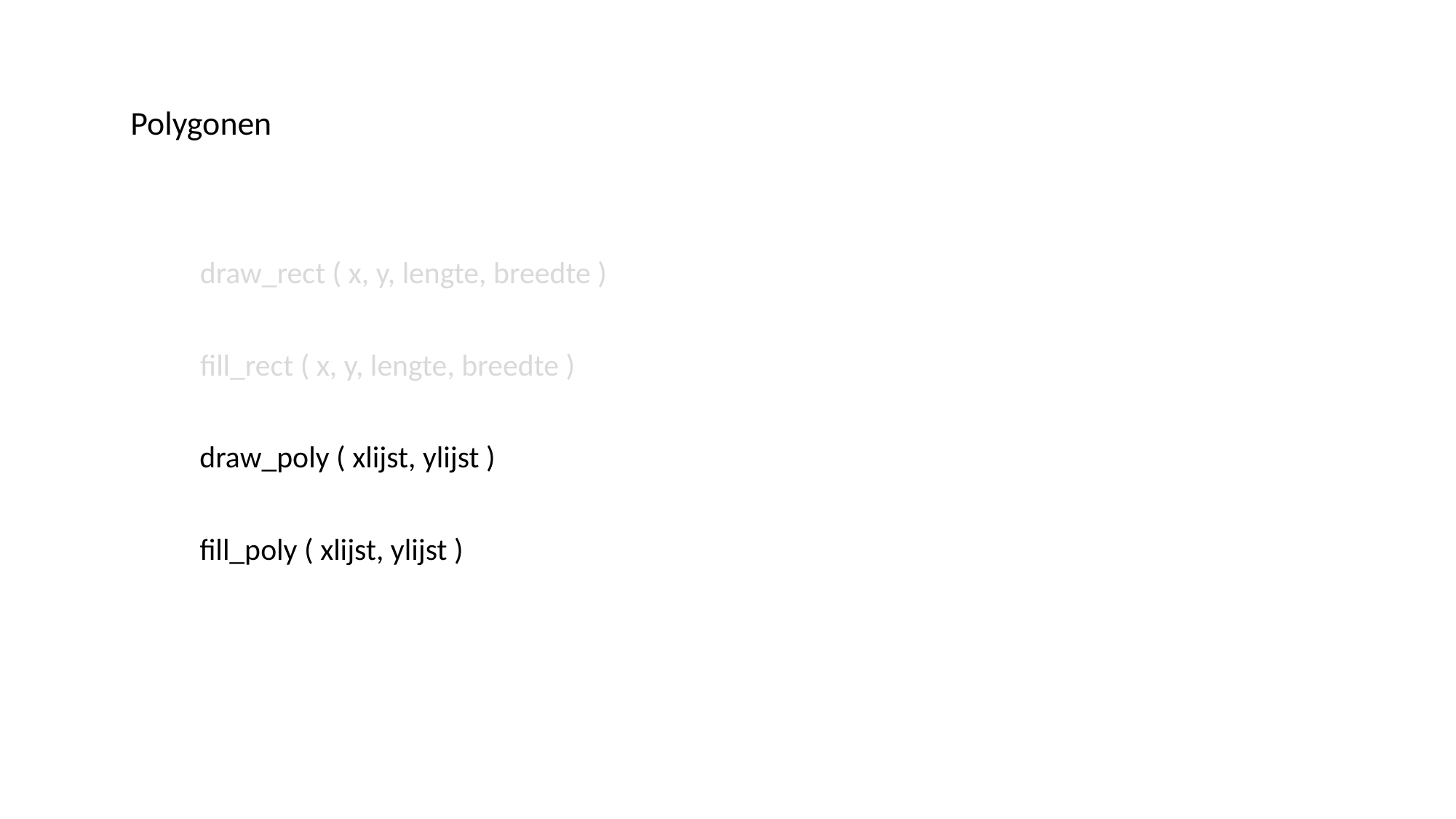

Polygonen
draw_rect ( x, y, lengte, breedte )
fill_rect ( x, y, lengte, breedte )
draw_poly ( xlijst, ylijst )
fill_poly ( xlijst, ylijst )